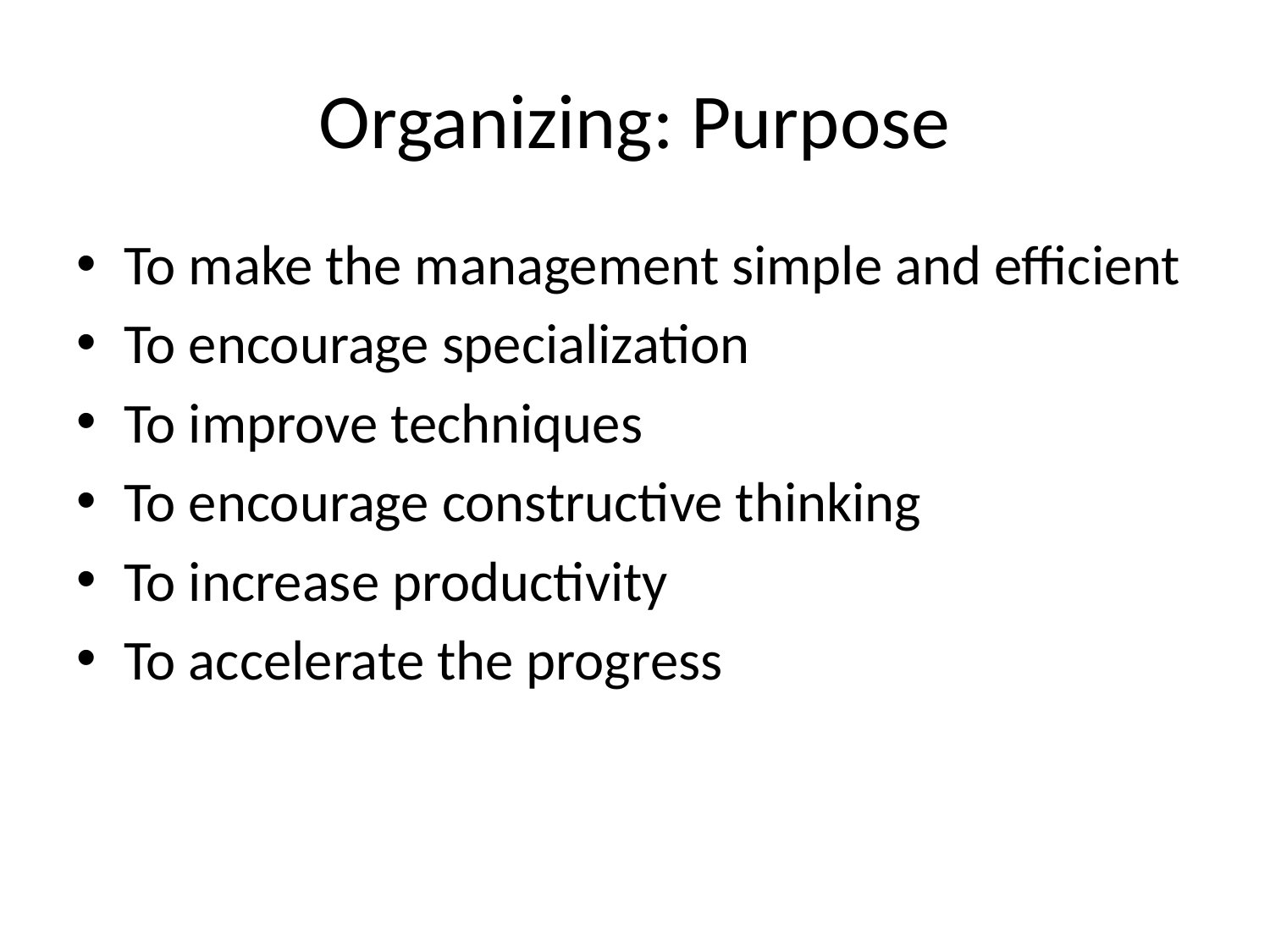

# Organizing: Purpose
To make the management simple and efficient
To encourage specialization
To improve techniques
To encourage constructive thinking
To increase productivity
To accelerate the progress